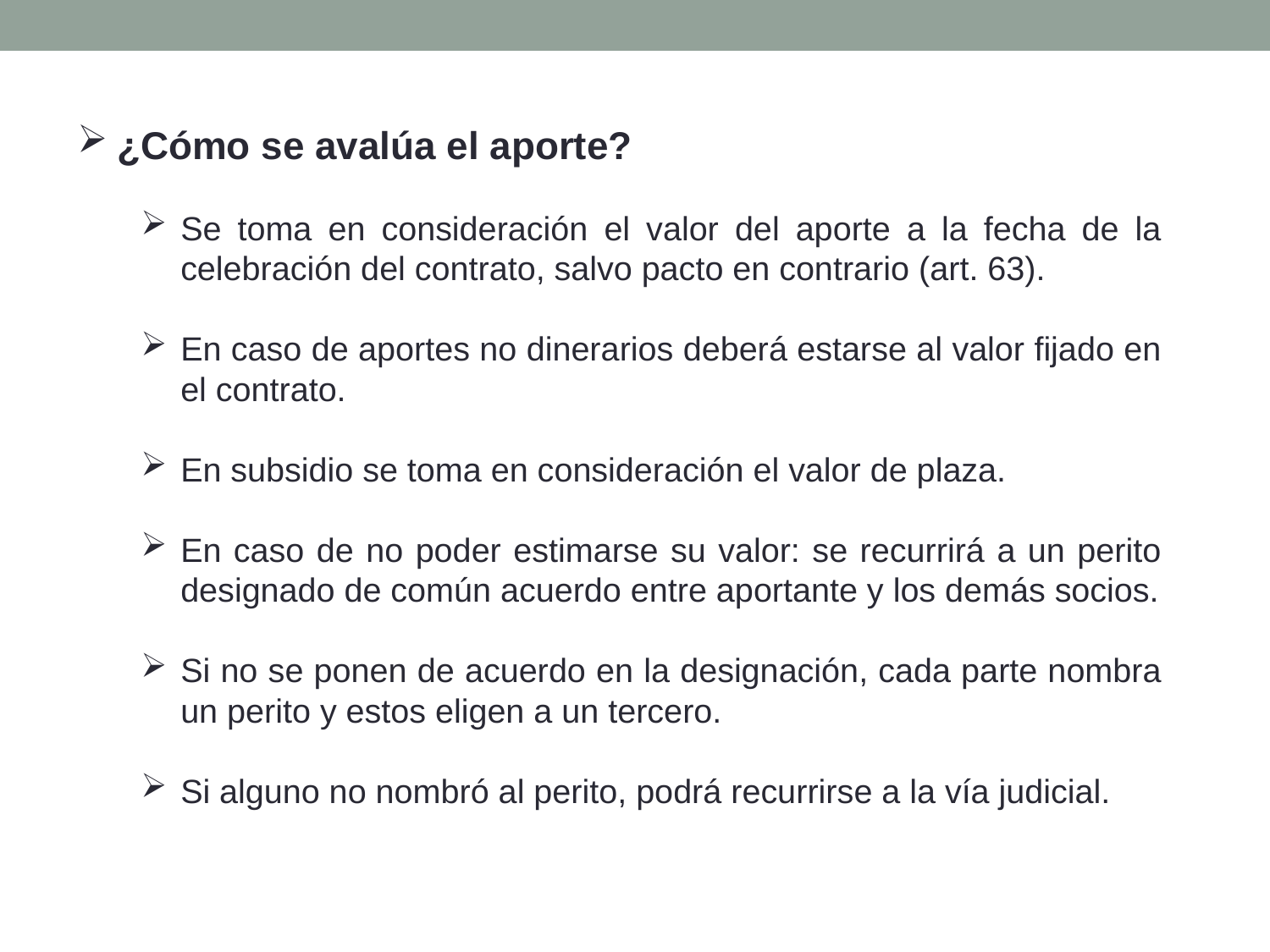

¿Cómo se avalúa el aporte?

Se toma en consideración el valor del aporte a la fecha de la celebración del contrato, salvo pacto en contrario (art. 63).

En caso de aportes no dinerarios deberá estarse al valor fijado en el contrato.

En subsidio se toma en consideración el valor de plaza.

En caso de no poder estimarse su valor: se recurrirá a un perito designado de común acuerdo entre aportante y los demás socios.

Si no se ponen de acuerdo en la designación, cada parte nombra un perito y estos eligen a un tercero.

Si alguno no nombró al perito, podrá recurrirse a la vía judicial.